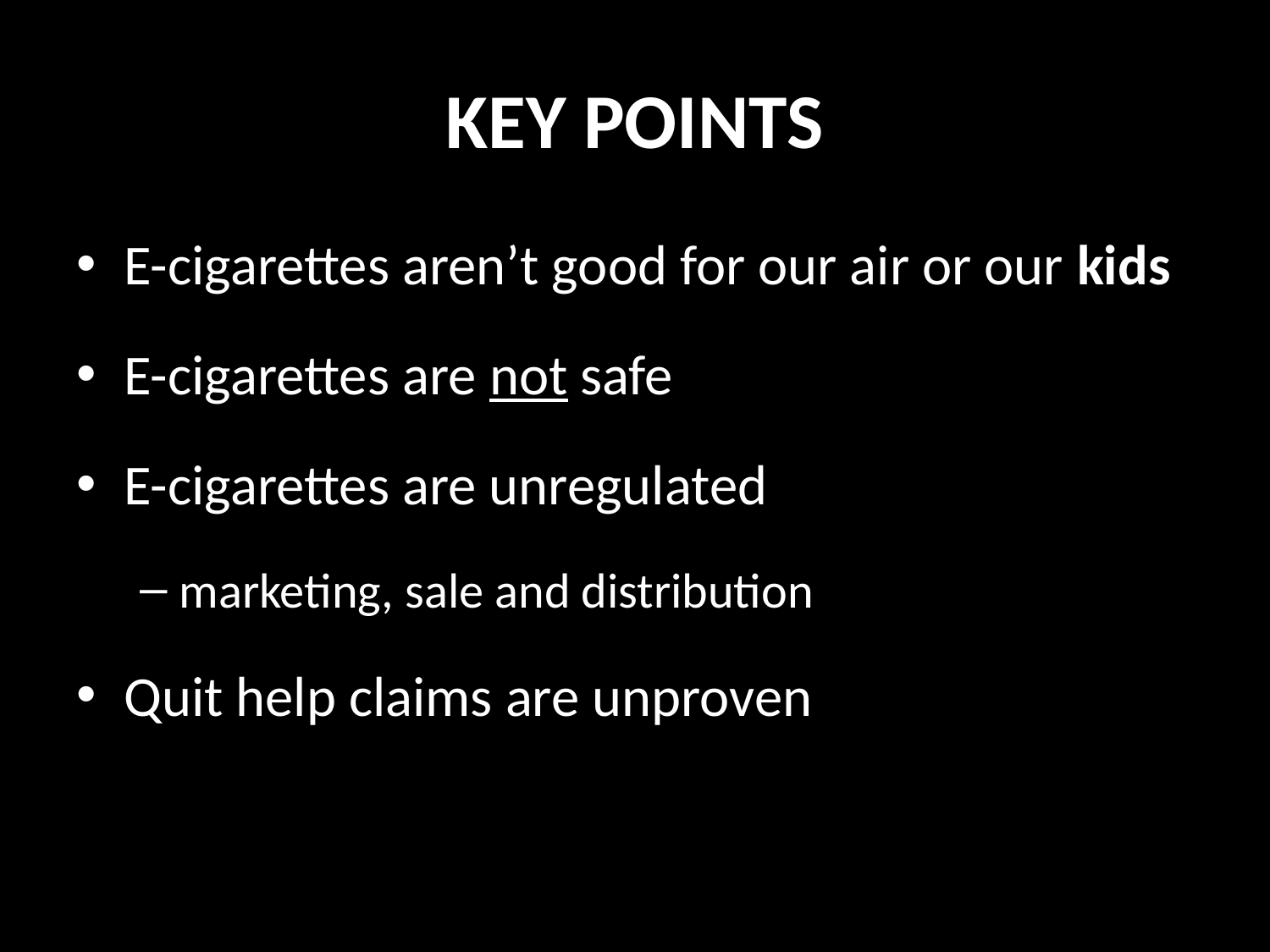

# Key Points
E-cigarettes aren’t good for our air or our kids
E-cigarettes are not safe
E-cigarettes are unregulated
marketing, sale and distribution
Quit help claims are unproven